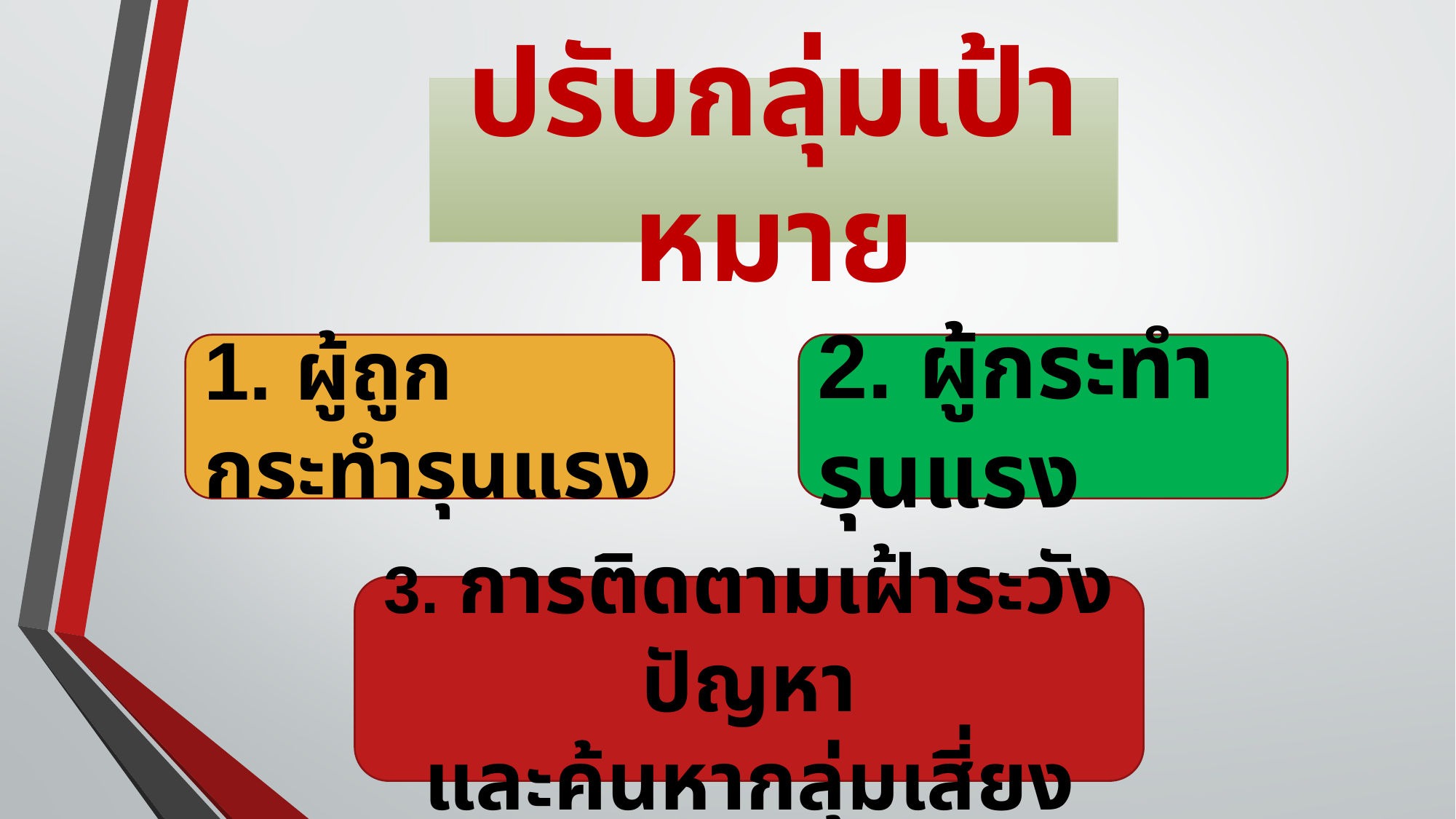

# ปรับกลุ่มเป้าหมาย
2. ผู้กระทำรุนแรง
1. ผู้ถูกกระทำรุนแรง
3. การติดตามเฝ้าระวังปัญหา
และค้นหากลุ่มเสี่ยง